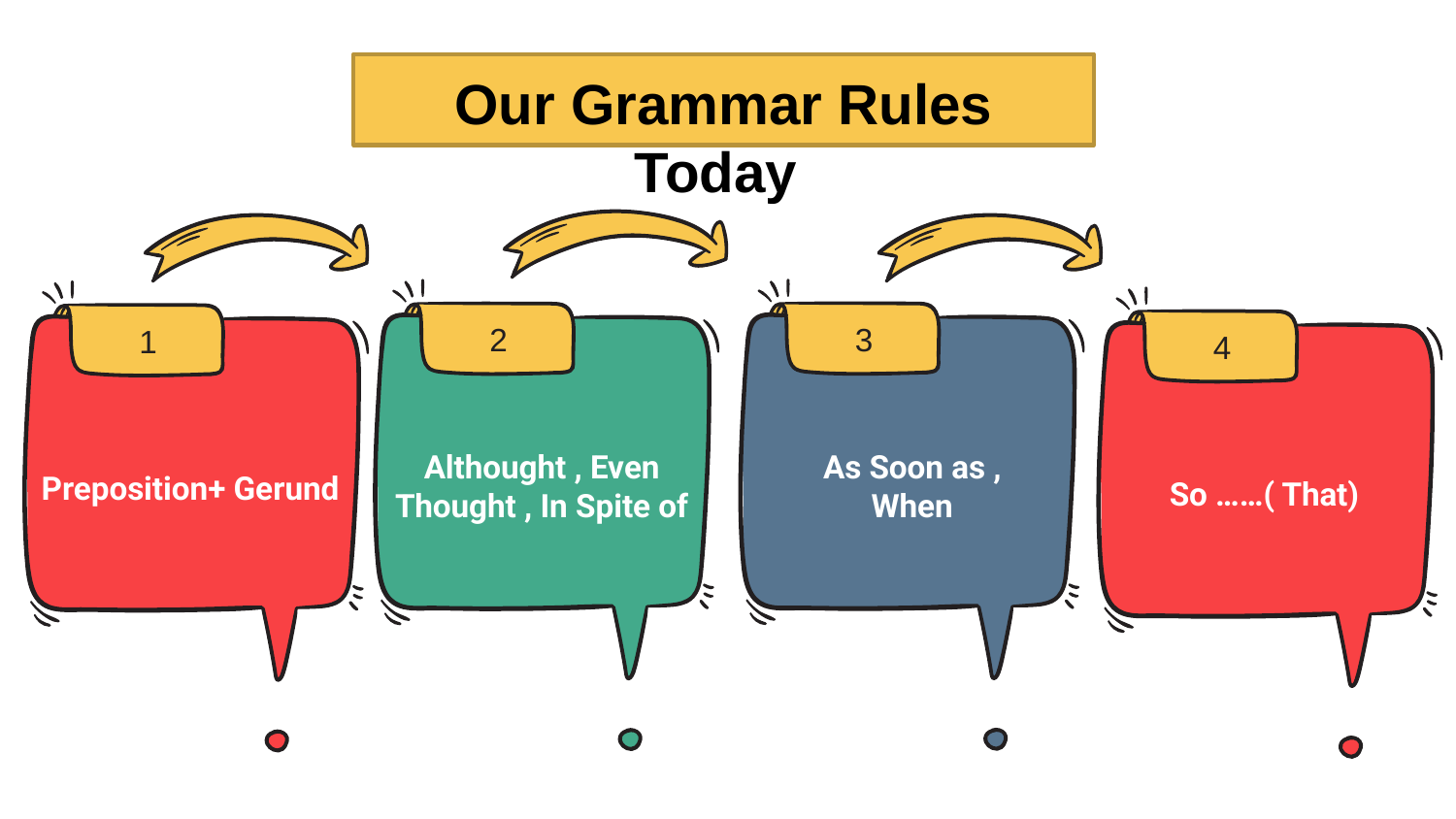

# Our Grammar Rules Today

3
As Soon as , When

2
Althought , Even Thought , In Spite of

1
Preposition+ Gerund

4
So ……( That)